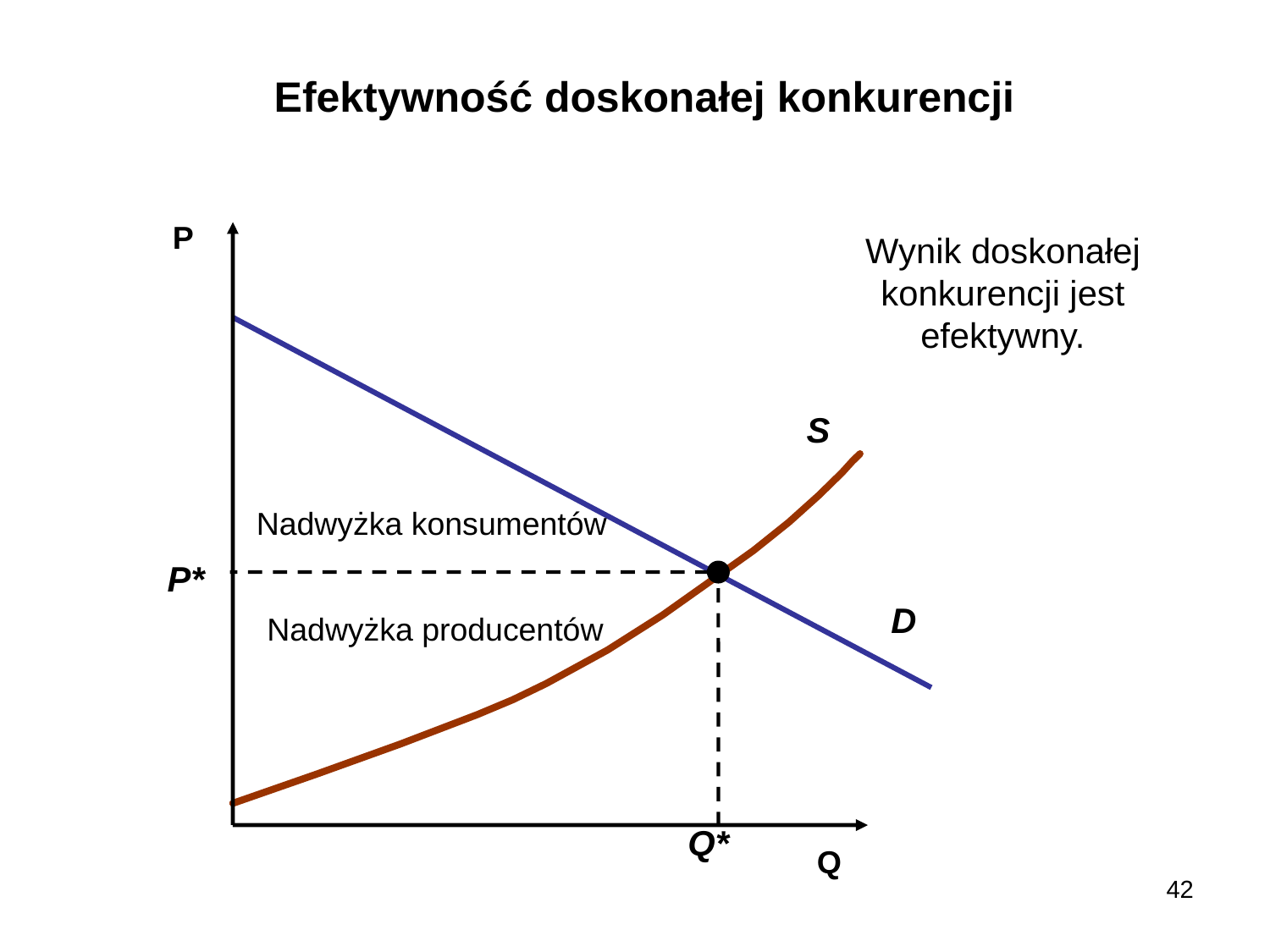

Efektywność doskonałej konkurencji
P

Wynik doskonałej konkurencji jest efektywny.

S
Nadwyżka konsumentów
P*

Q*
D
Nadwyżka producentów

Q
42